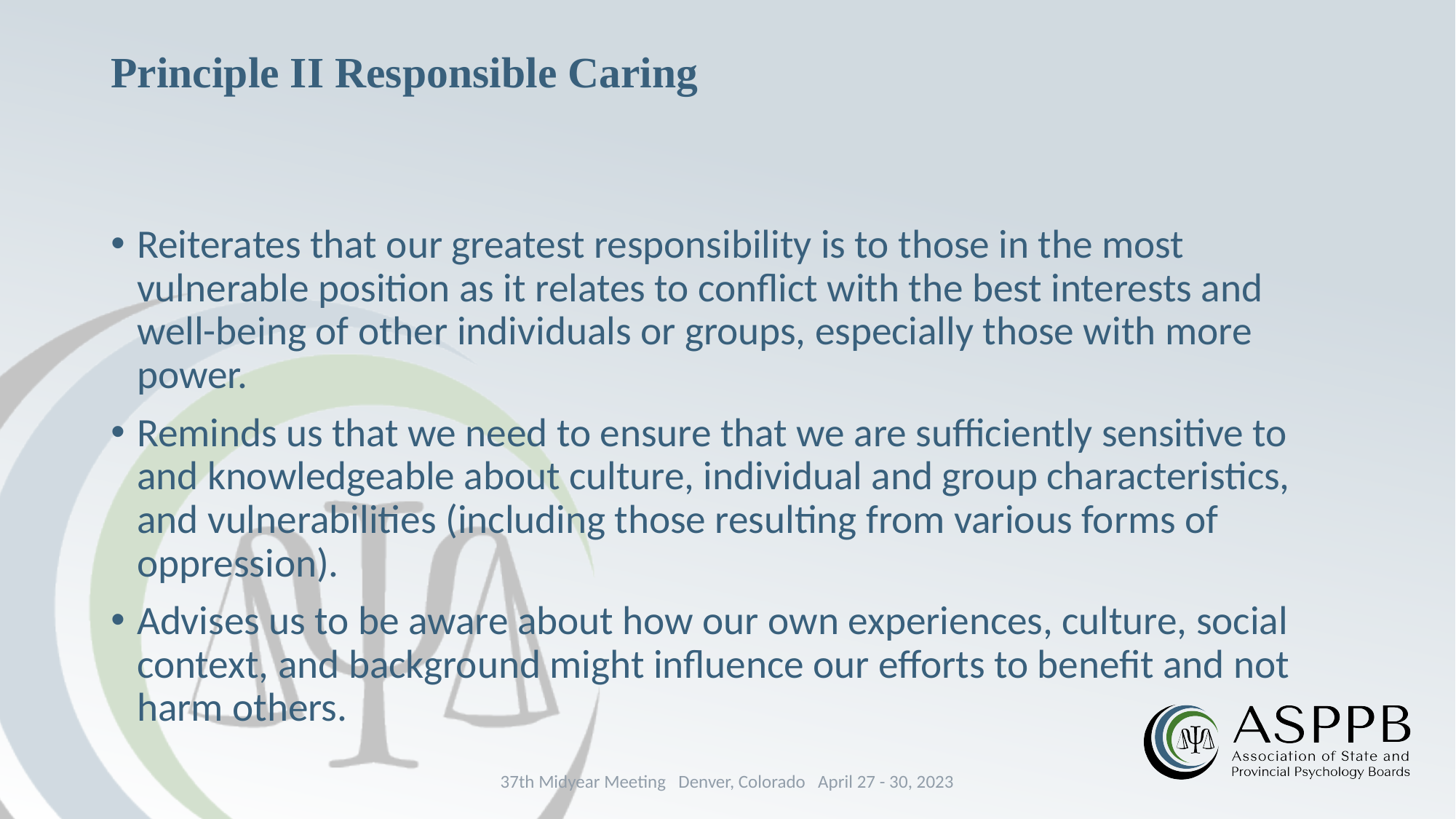

# Principle II Responsible Caring
Reiterates that our greatest responsibility is to those in the most vulnerable position as it relates to conflict with the best interests and well-being of other individuals or groups, especially those with more power.
Reminds us that we need to ensure that we are sufficiently sensitive to and knowledgeable about culture, individual and group characteristics, and vulnerabilities (including those resulting from various forms of oppression).
Advises us to be aware about how our own experiences, culture, social context, and background might influence our efforts to benefit and not harm others.
37th Midyear Meeting   Denver, Colorado   April 27 - 30, 2023